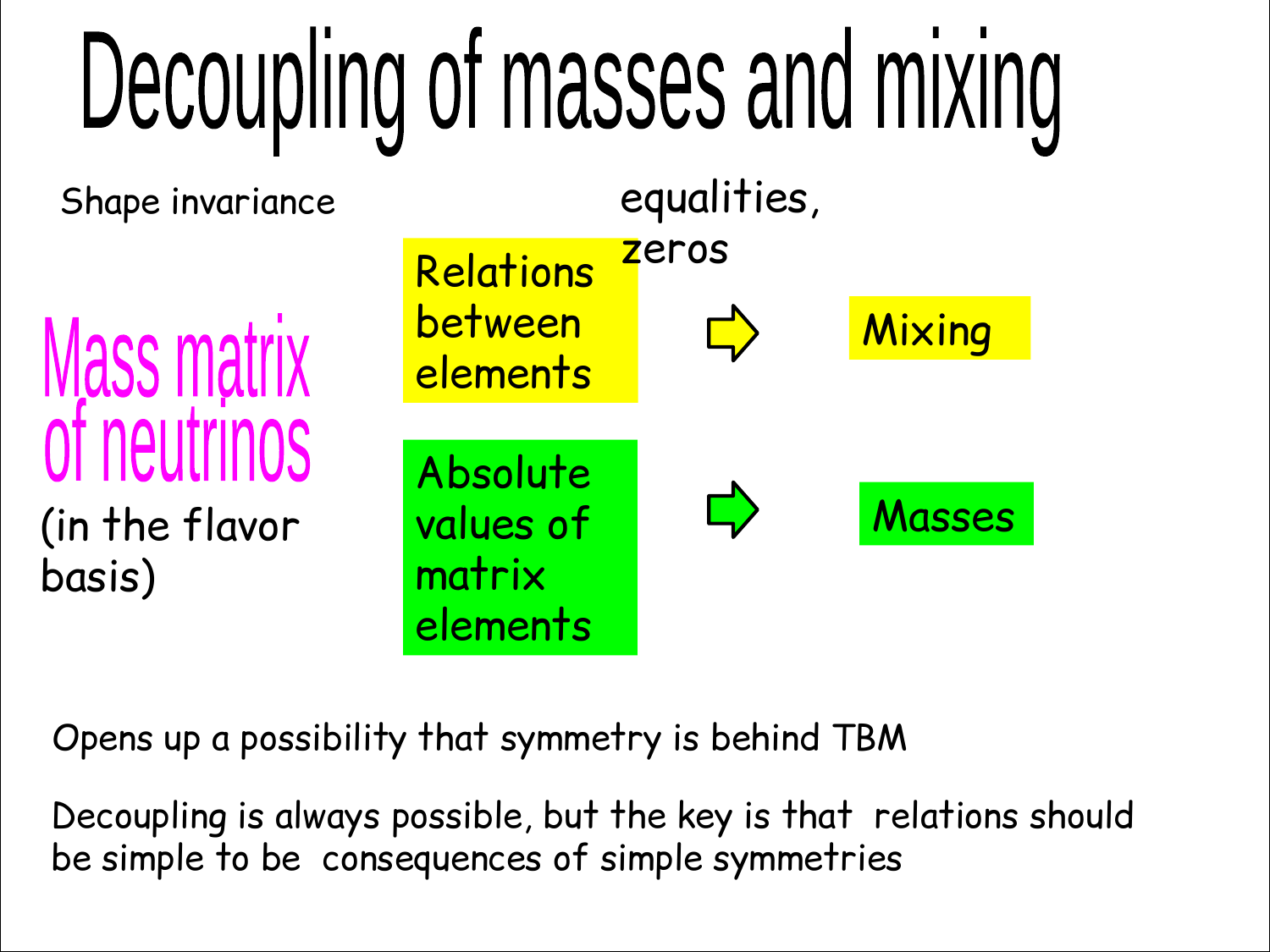

Decoupling of masses and mixing
equalities,
zeros
Shape invariance
Relations
between
elements
Mixing

Mass matrix
of neutrinos
Absolute values of matrix elements

Masses
(in the flavor basis)
Opens up a possibility that symmetry is behind TBM
Decoupling is always possible, but the key is that  relations should be simple to be  consequences of simple symmetries